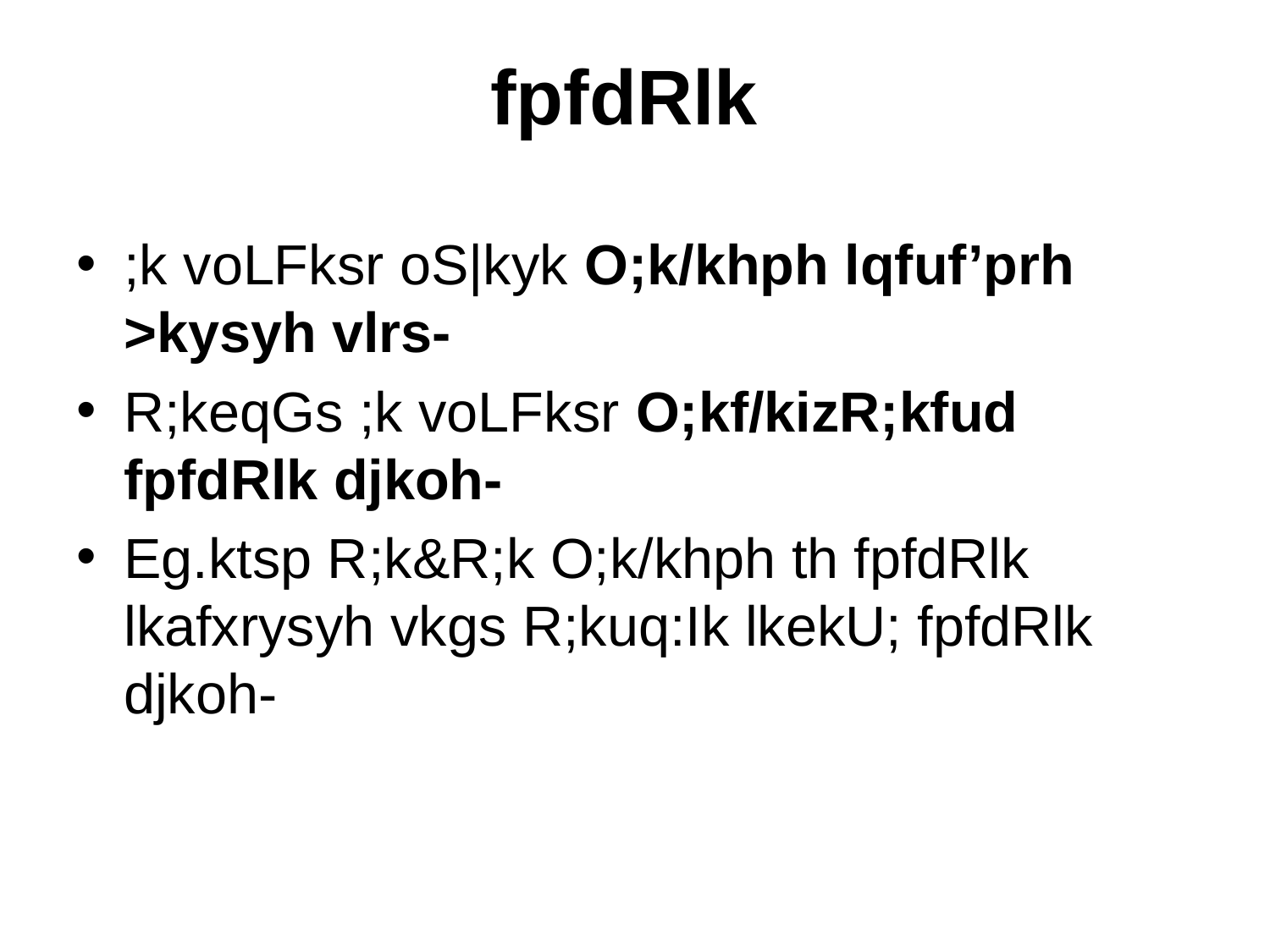

# fpfdRlk
;k voLFksr oS|kyk O;k/khph lqfuf’prh >kysyh vlrs-
R;keqGs ;k voLFksr O;kf/kizR;kfud fpfdRlk djkoh-
Eg.ktsp R;k&R;k O;k/khph th fpfdRlk lkafxrysyh vkgs R;kuq:Ik lkekU; fpfdRlk djkoh-